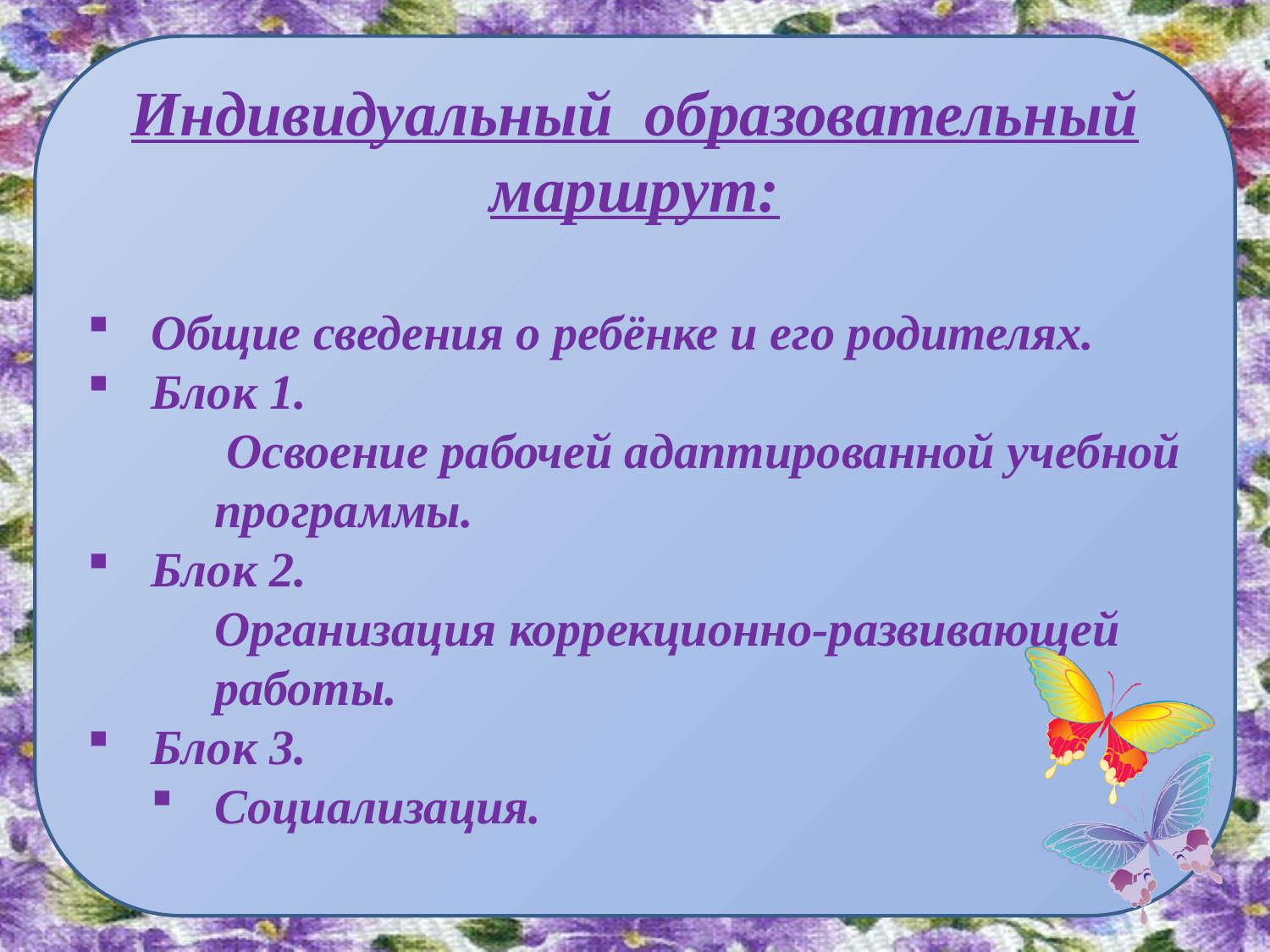

Индивидуальный  образовательный маршрут:

Общие сведения о ребёнке и его родителях.
Блок 1.
	 Освоение рабочей адаптированной учебной 	программы.
Блок 2.
	Организация коррекционно-развивающей 	работы.
Блок 3.
Социализация.